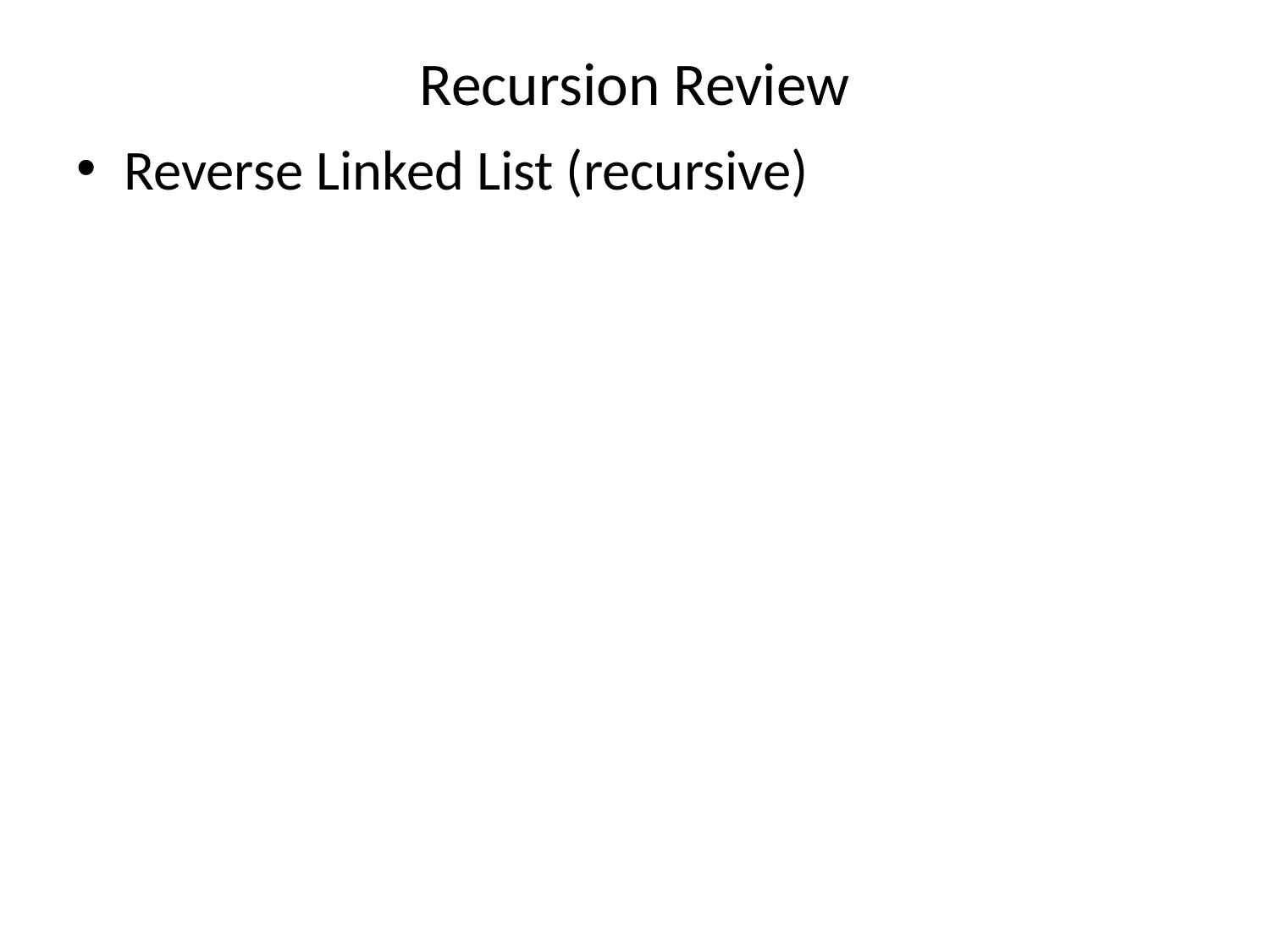

# Recursion Review
Reverse Linked List (recursive)